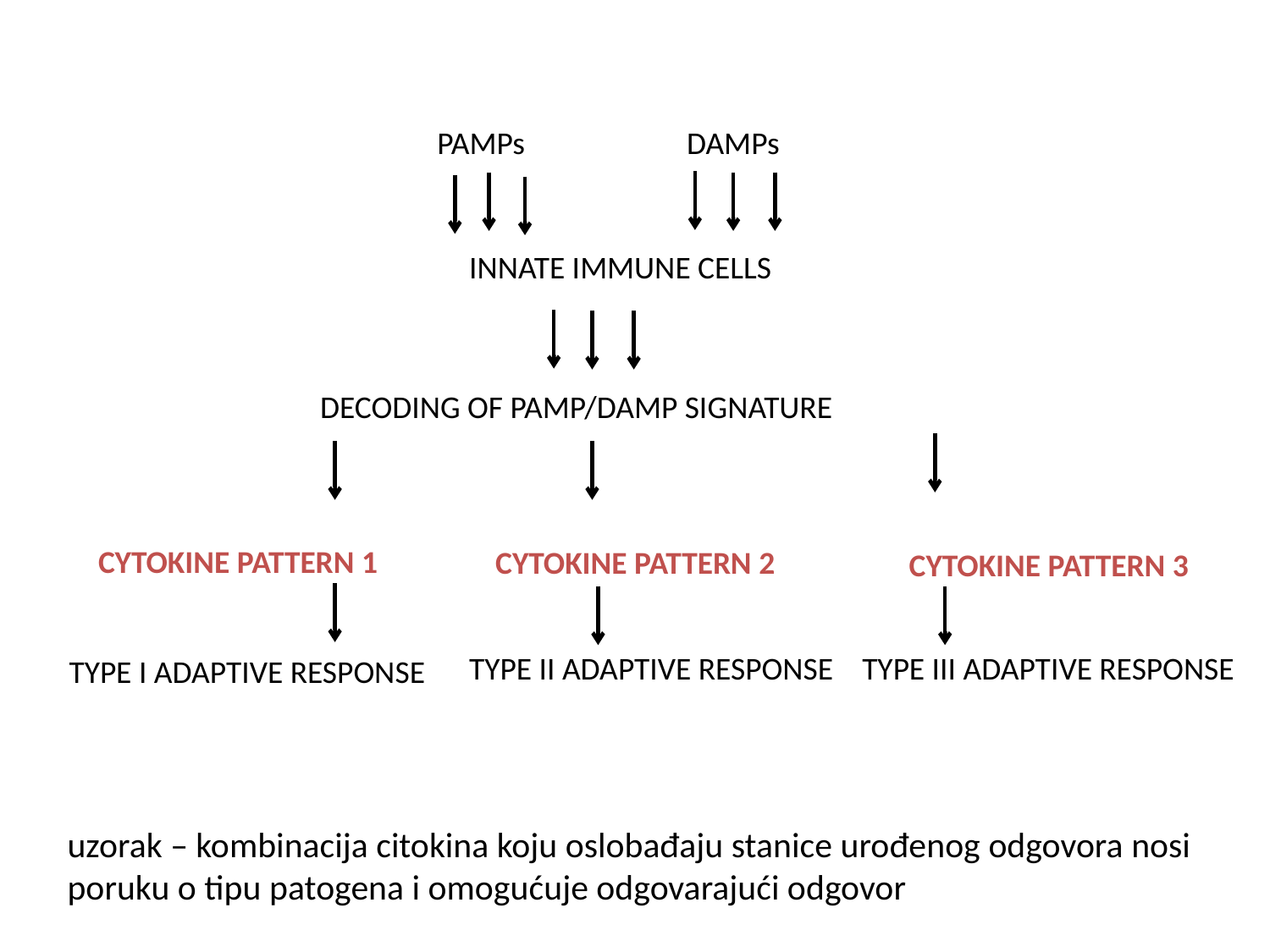

PAMPs
DAMPs
INNATE IMMUNE CELLS
DECODING OF PAMP/DAMP SIGNATURE

CYTOKINE PATTERN 1
CYTOKINE PATTERN 2
CYTOKINE PATTERN 3
TYPE III ADAPTIVE RESPONSE

TYPE II ADAPTIVE RESPONSE

TYPE I ADAPTIVE RESPONSE
uzorak – kombinacija citokina koju oslobađaju stanice urođenog odgovora nosi poruku o tipu patogena i omogućuje odgovarajući odgovor